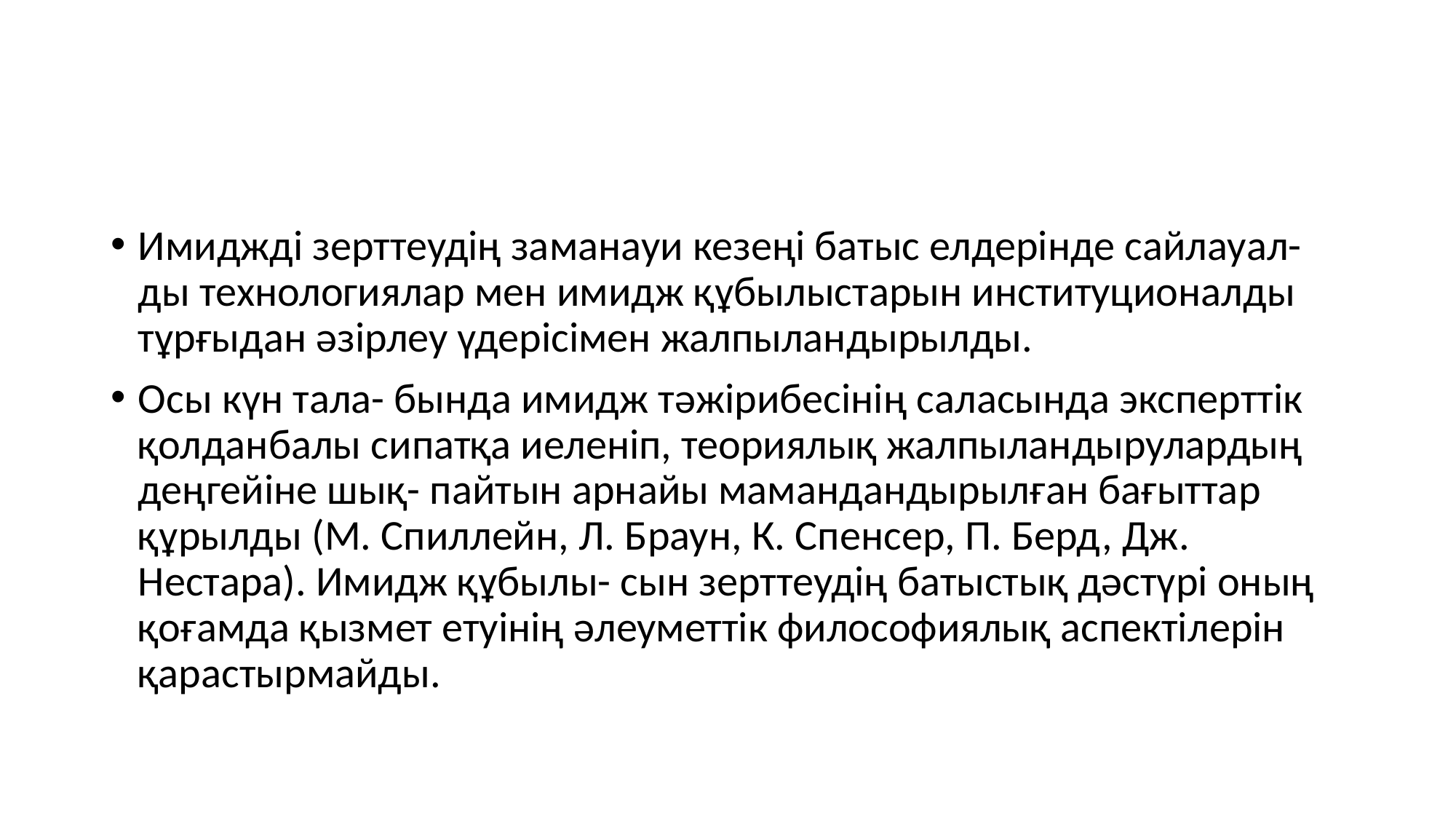

#
Имиджді зерттеудің заманауи кезеңі батыс елдерінде сайлауал- ды технологиялар мен имидж құбылыстарын институционалды тұрғыдан əзірлеу үдерісімен жалпыландырылды.
Осы күн тала- бында имидж тəжірибесінің саласында эксперттік қолданбалы сипатқа иеленіп, теориялық жалпыландырулардың деңгейіне шық- пайтын арнайы мамандандырылған бағыттар құрылды (М. Спиллейн, Л. Браун, К. Спенсер, П. Берд, Дж. Нестара). Имидж құбылы- сын зерттеудің батыстық дəстүрі оның қоғамда қызмет етуінің əлеуметтік философиялық аспектілерін қарастырмайды.